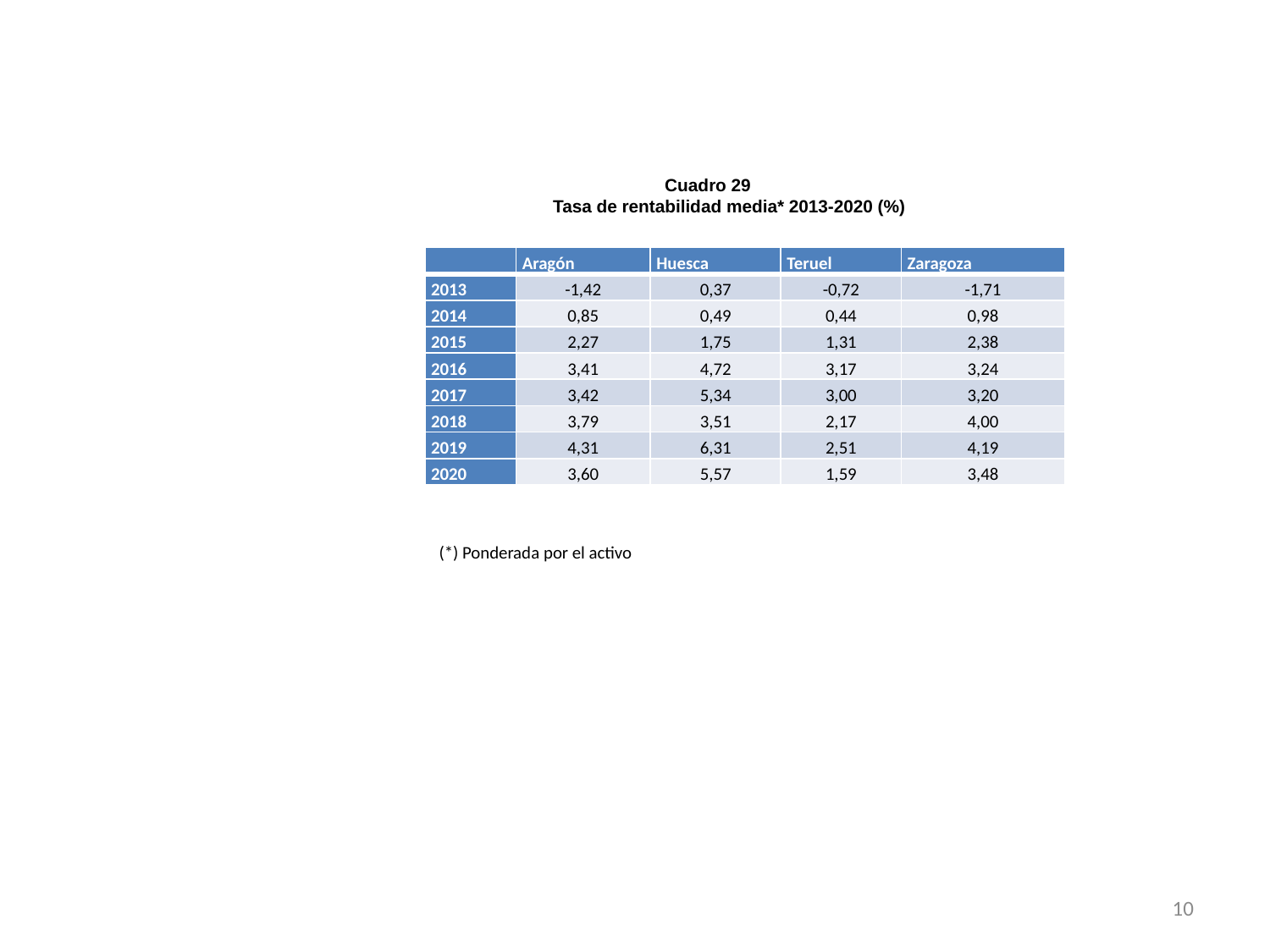

Cuadro 29
Tasa de rentabilidad media* 2013-2020 (%)
|  | Aragón | Huesca | Teruel | Zaragoza |
| --- | --- | --- | --- | --- |
| 2013 | -1,42 | 0,37 | -0,72 | -1,71 |
| 2014 | 0,85 | 0,49 | 0,44 | 0,98 |
| 2015 | 2,27 | 1,75 | 1,31 | 2,38 |
| 2016 | 3,41 | 4,72 | 3,17 | 3,24 |
| 2017 | 3,42 | 5,34 | 3,00 | 3,20 |
| 2018 | 3,79 | 3,51 | 2,17 | 4,00 |
| 2019 | 4,31 | 6,31 | 2,51 | 4,19 |
| 2020 | 3,60 | 5,57 | 1,59 | 3,48 |
(*) Ponderada por el activo
10